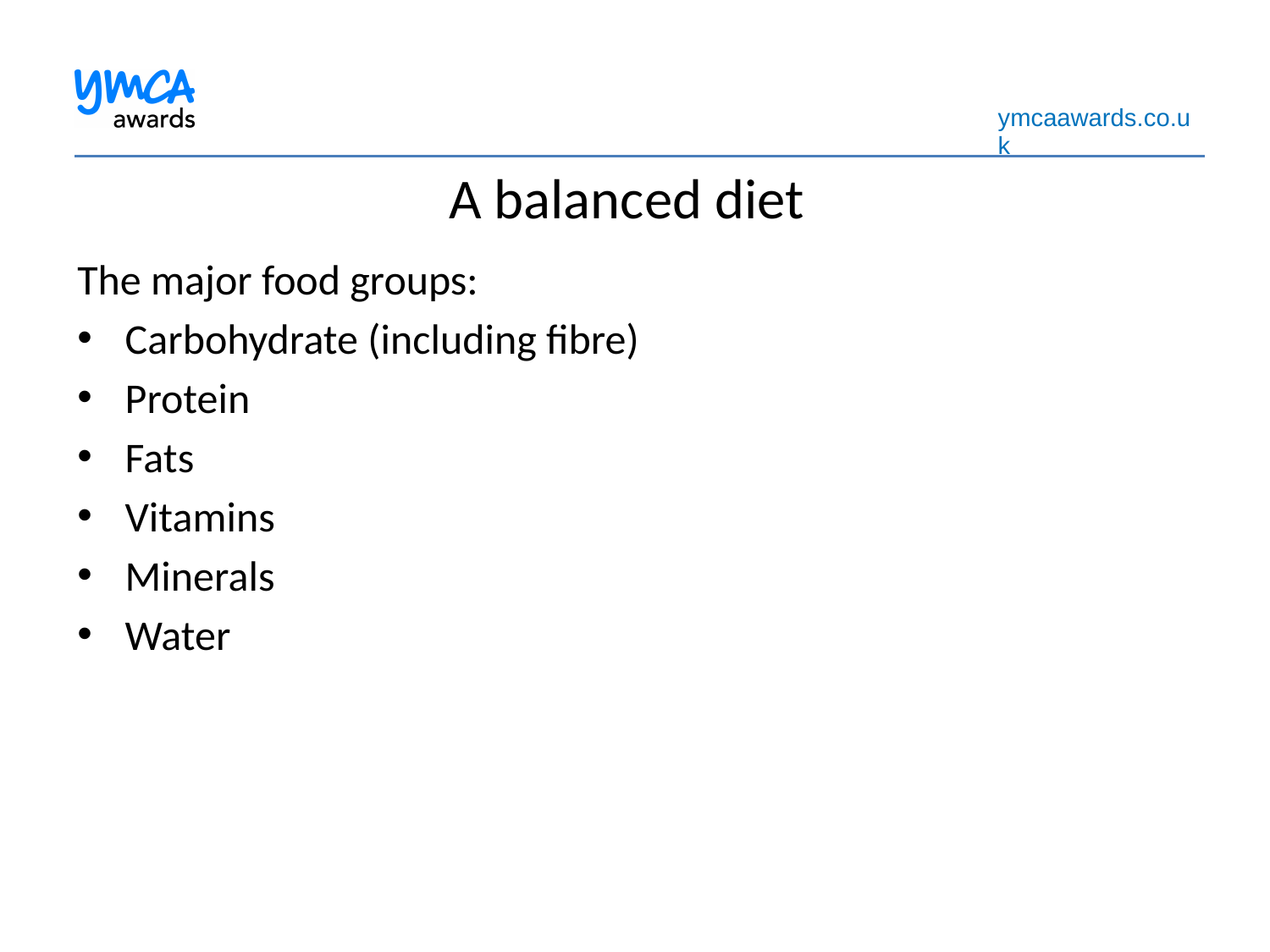

# A balanced diet
The major food groups:
Carbohydrate (including fibre)
Protein
Fats
Vitamins
Minerals
Water